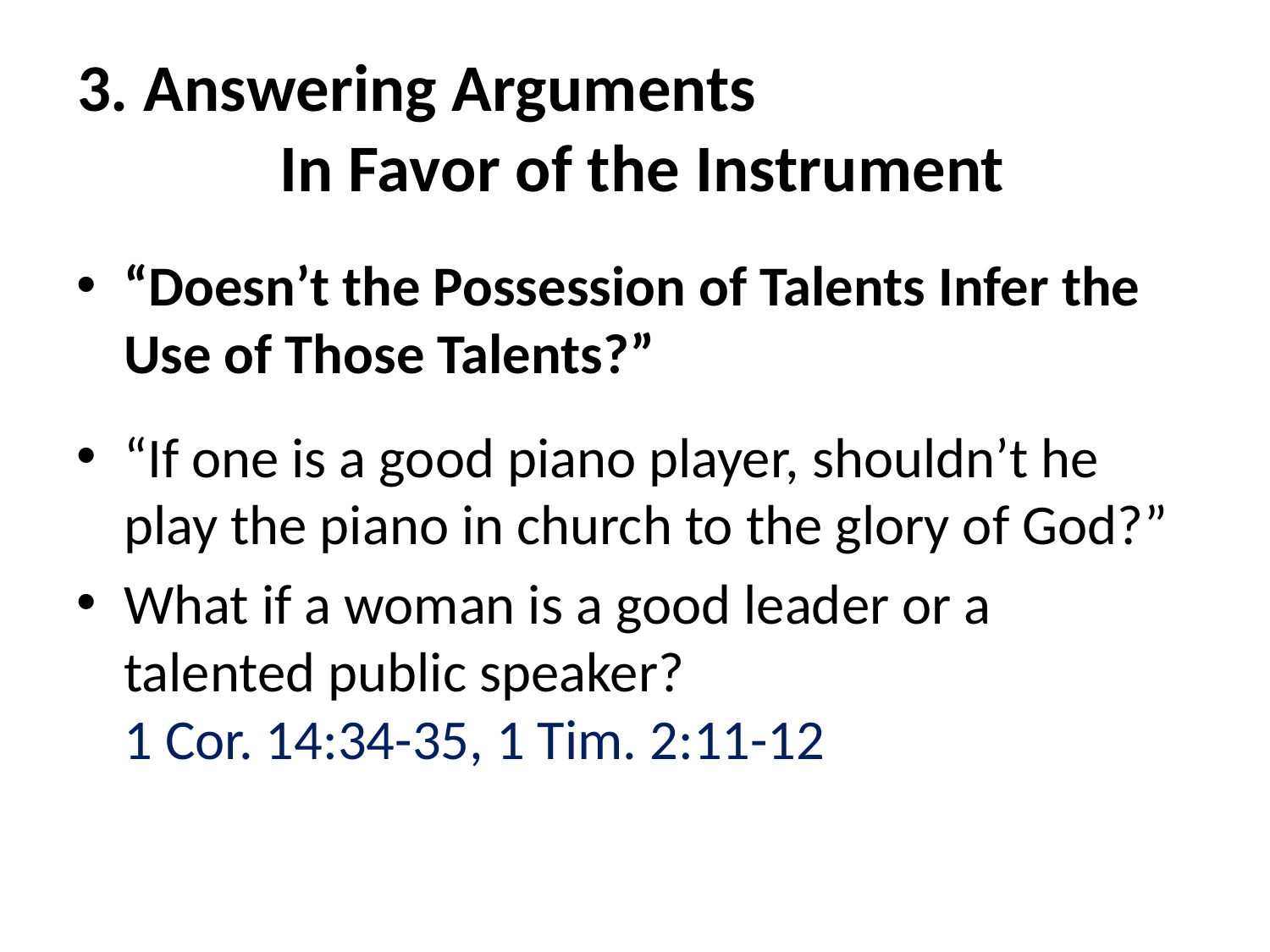

# 3. Answering Arguments                               In Favor of the Instrument
“Doesn’t the Possession of Talents Infer the Use of Those Talents?”

“If one is a good piano player, shouldn’t he play the piano in church to the glory of God?”
What if a woman is a good leader or a talented public speaker?
1 Cor. 14:34-35, 1 Tim. 2:11-12